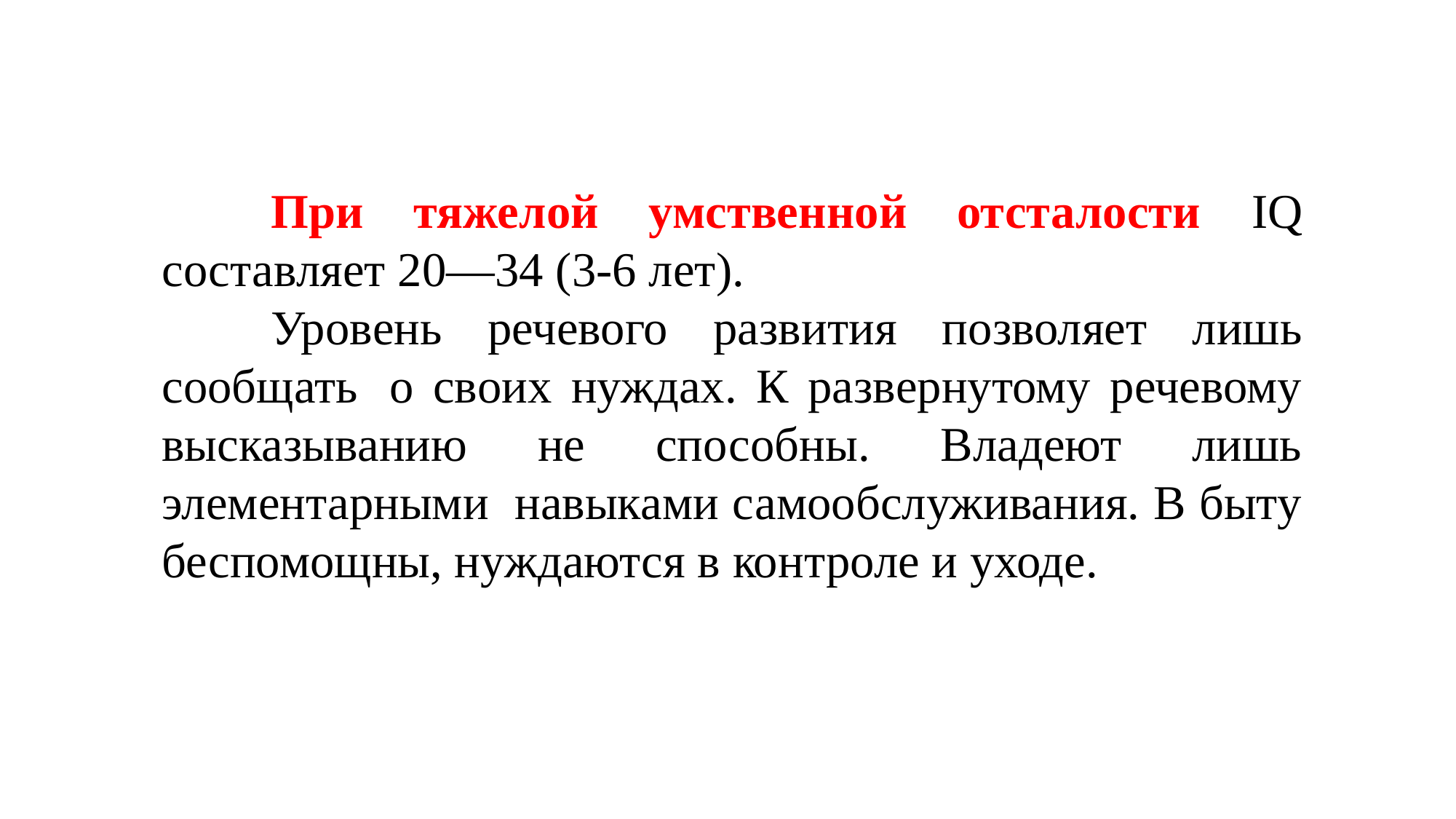

При тяжелой умственной отсталости IQ составляет 20—34 (3-6 лет).
	Уровень речевого развития позволяет лишь сообщать  о своих нуждах. К развернутому речевому высказыванию не способны. Владеют лишь элементарными  навыками самообслуживания. В быту беспомощны, нуждаются в контроле и уходе.